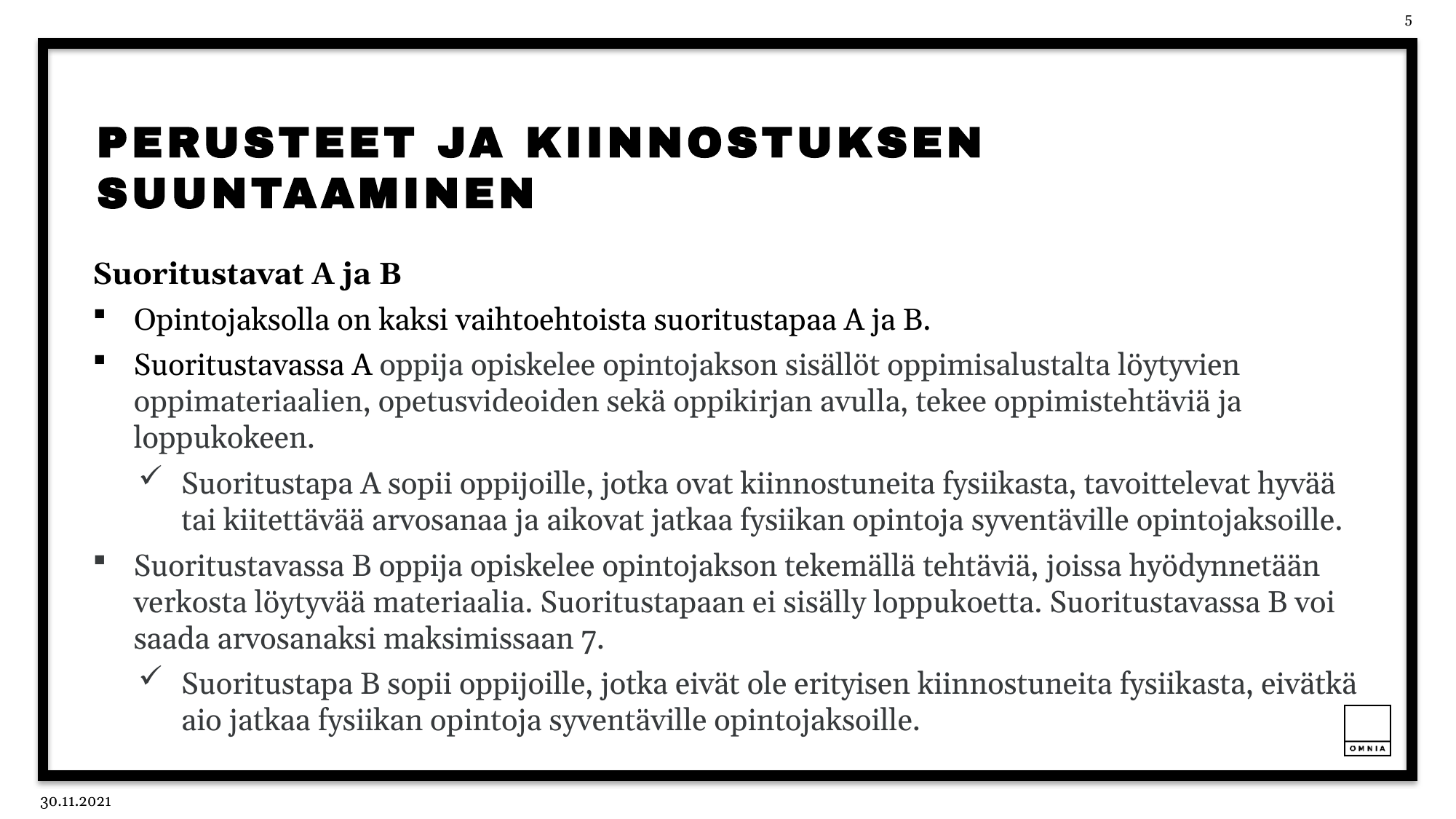

# Perusteet ja kiinnostuksen suuntaaminen

Suoritustavat A ja B
Opintojaksolla on kaksi vaihtoehtoista suoritustapaa A ja B.
Suoritustavassa A oppija opiskelee opintojakson sisällöt oppimisalustalta löytyvien oppimateriaalien, opetusvideoiden sekä oppikirjan avulla, tekee oppimistehtäviä ja  loppukokeen.
Suoritustapa A sopii oppijoille, jotka ovat kiinnostuneita fysiikasta, tavoittelevat hyvää tai kiitettävää arvosanaa ja aikovat jatkaa fysiikan opintoja syventäville opintojaksoille.
Suoritustavassa B oppija opiskelee opintojakson tekemällä tehtäviä, joissa hyödynnetään verkosta löytyvää materiaalia. Suoritustapaan ei sisälly loppukoetta. Suoritustavassa B voi saada arvosanaksi maksimissaan 7.
Suoritustapa B sopii oppijoille, jotka eivät ole erityisen kiinnostuneita fysiikasta, eivätkä aio jatkaa fysiikan opintoja syventäville opintojaksoille.

30.11.2021